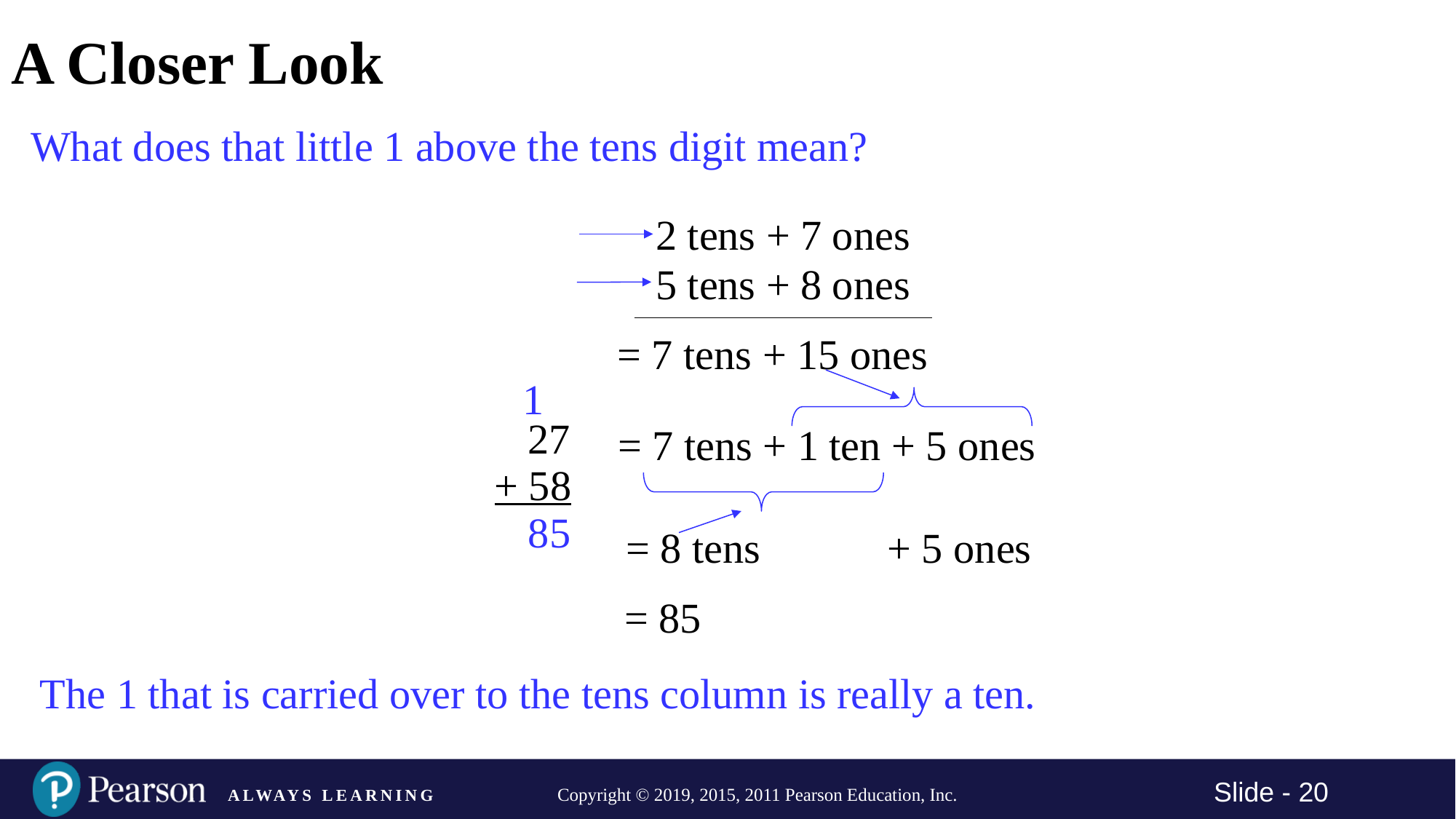

# A Closer Look
What does that little 1 above the tens digit mean?
2 tens + 7 ones
5 tens + 8 ones

= 7 tens + 15 ones
1

27
= 7 tens + 1 ten + 5 ones
+ 58
85
= 8 tens            + 5 ones
= 85
The 1 that is carried over to the tens column is really a ten.